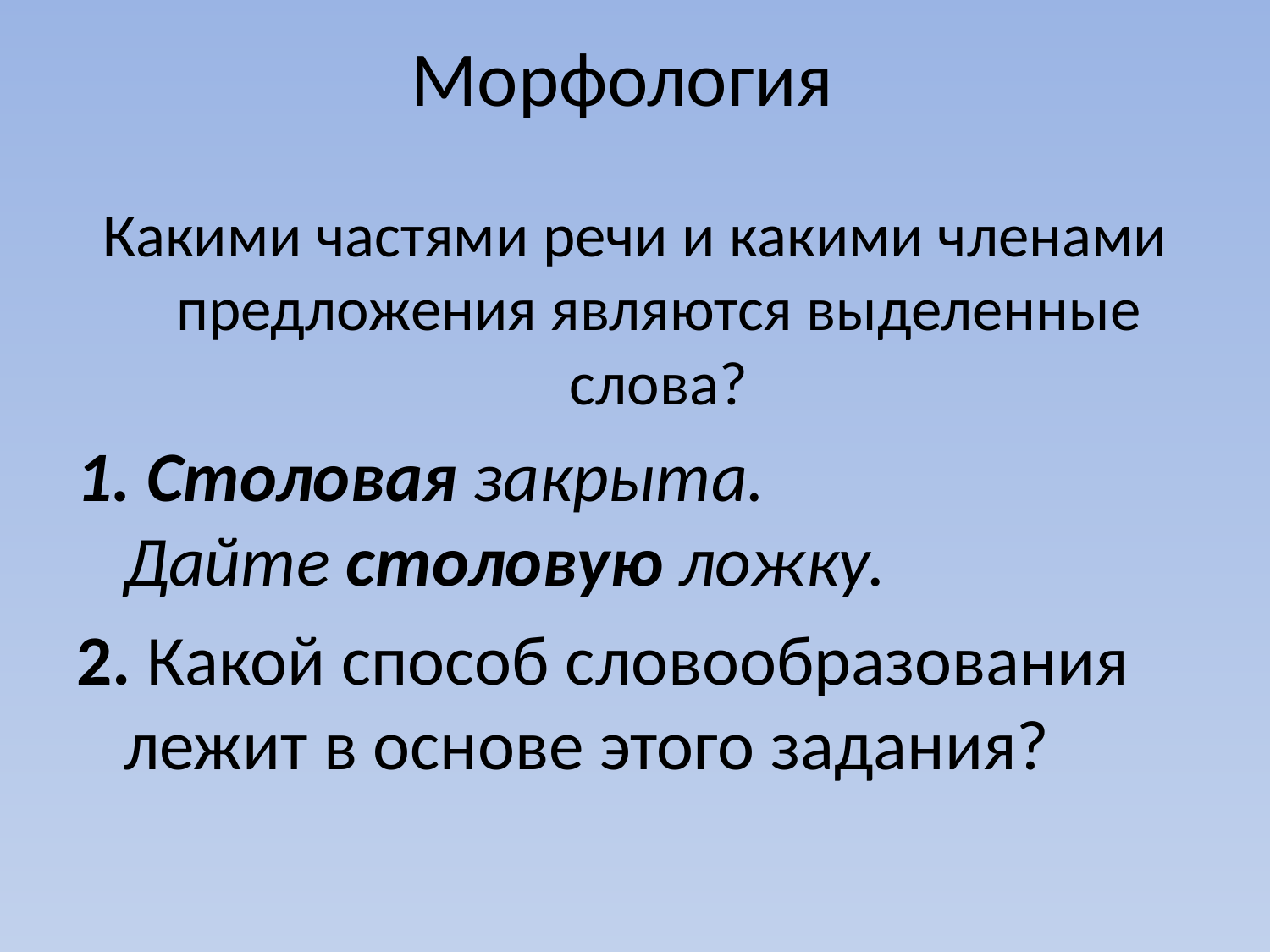

# Морфология
Какими частями речи и какими членами предложения являются выделенные слова?
1. Столовая закрыта. Дайте столовую ложку.
2. Какой способ словообразования лежит в основе этого задания?